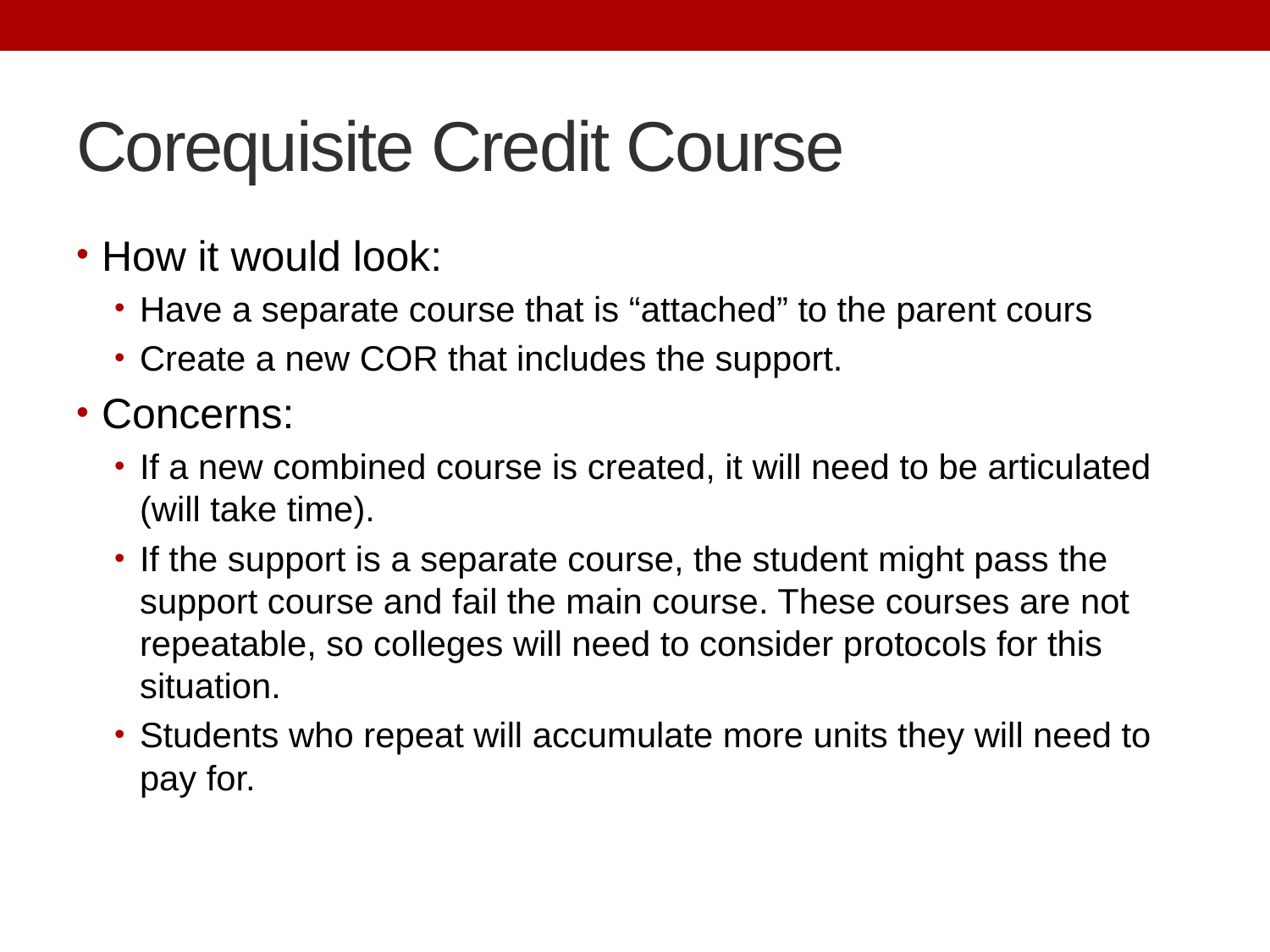

# Corequisite Credit Course
How it would look:
Have a separate course that is “attached” to the parent cours
Create a new COR that includes the support.
Concerns:
If a new combined course is created, it will need to be articulated (will take time).
If the support is a separate course, the student might pass the support course and fail the main course. These courses are not repeatable, so colleges will need to consider protocols for this situation.
Students who repeat will accumulate more units they will need to pay for.